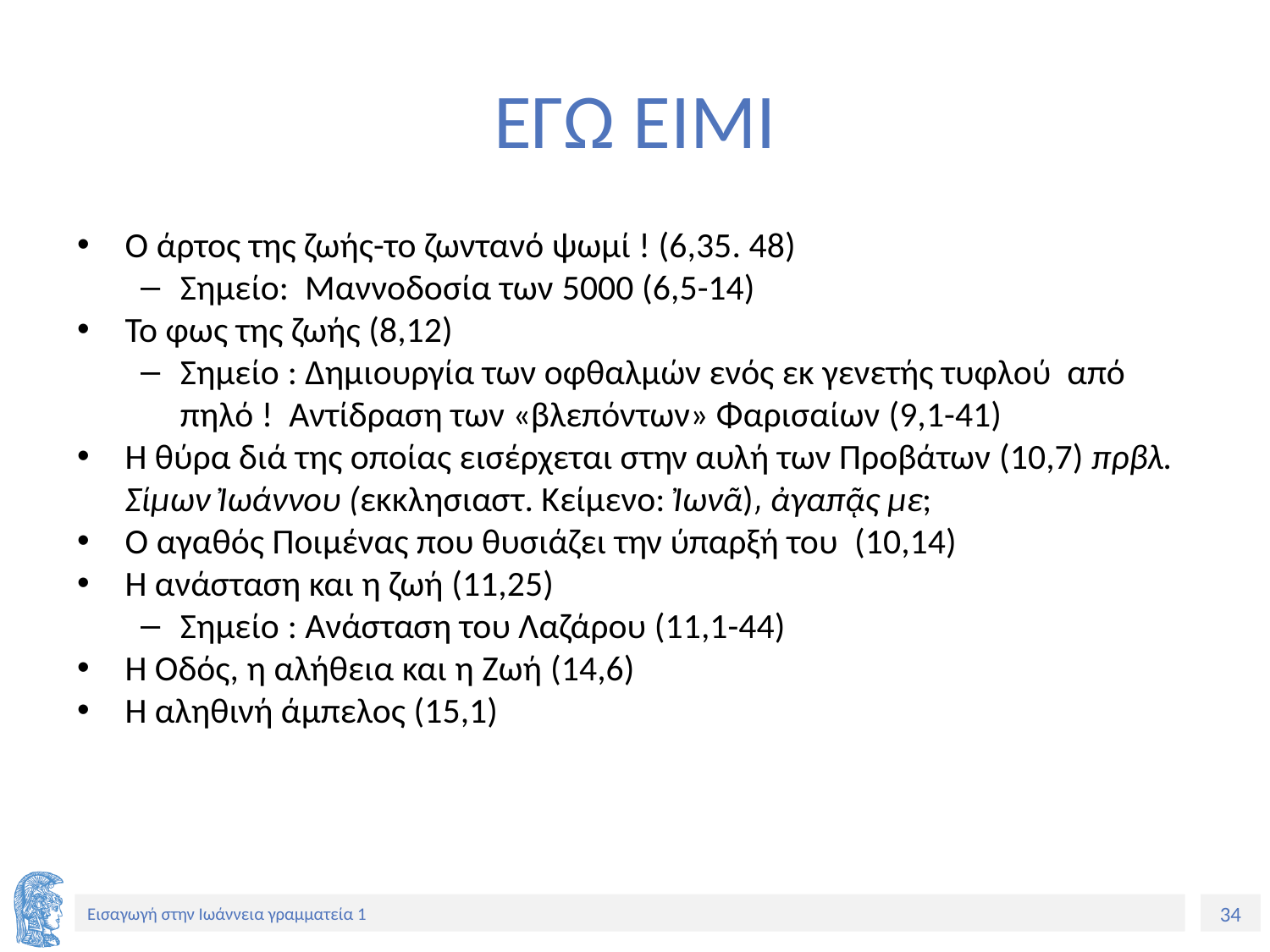

# ΕΓΩ ΕΙΜΙ
Ο άρτος της ζωής-το ζωντανό ψωμί ! (6,35. 48)
Σημείο:  Μαννοδοσία των 5000 (6,5-14)
Το φως της ζωής (8,12)
Σημείο : Δημιουργία των οφθαλμών ενός εκ γενετής τυφλού  από πηλό !  Αντίδραση των «βλεπόντων» Φαρισαίων (9,1-41)
Η θύρα διά της οποίας εισέρχεται στην αυλή των Προβάτων (10,7) πρβλ. Σίμων Ἰωάννου (εκκλησιαστ. Κείμενο: Ἰωνᾶ)͵ ἀγαπᾷς με;
Ο αγαθός Ποιμένας που θυσιάζει την ύπαρξή του  (10,14)
Η ανάσταση και η ζωή (11,25)
Σημείο : Ανάσταση του Λαζάρου (11,1-44)
Η Οδός, η αλήθεια και η Ζωή (14,6)
Η αληθινή άμπελος (15,1)